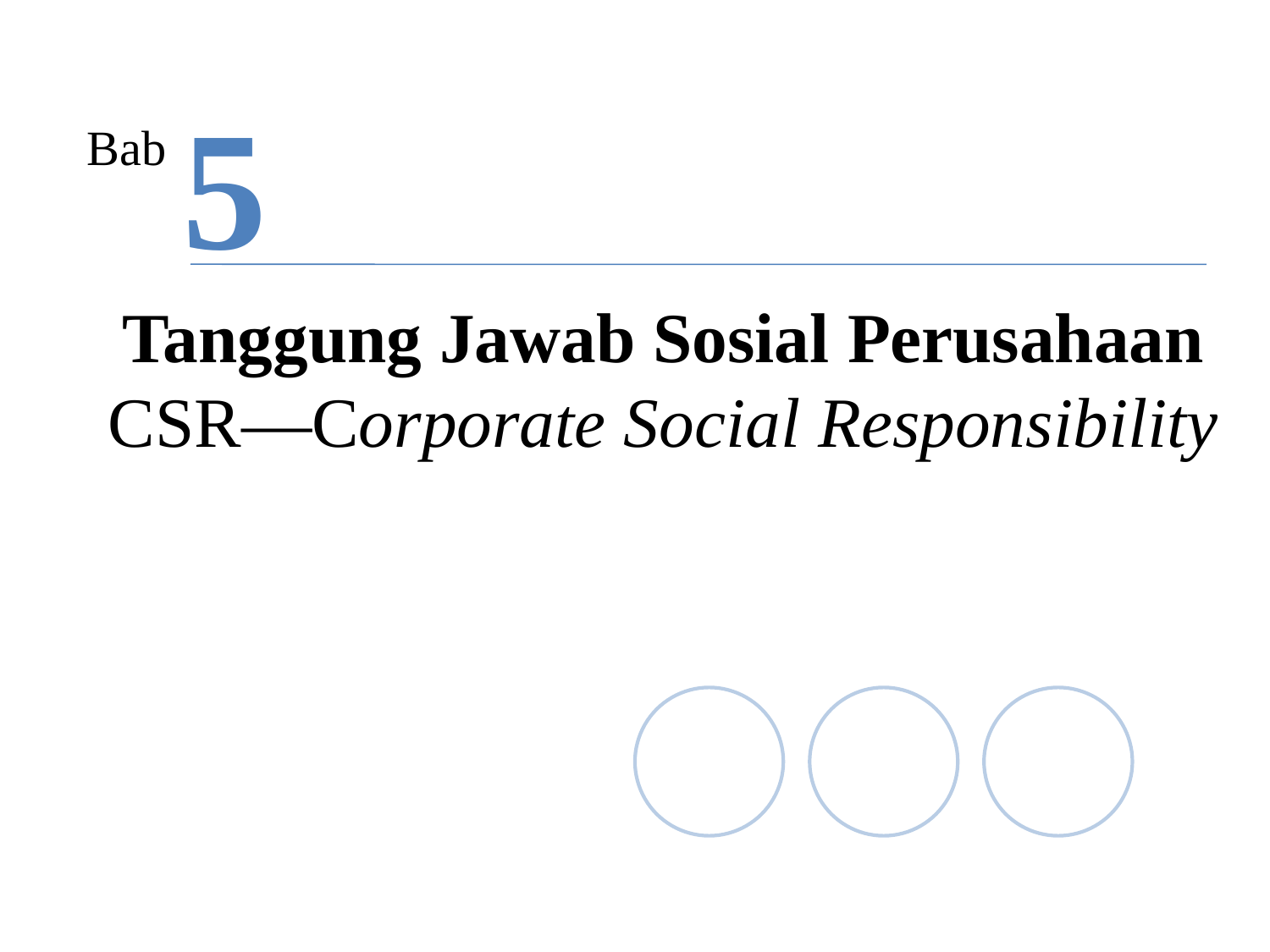

5
Bab
Tanggung Jawab Sosial Perusahaan
CSR—Corporate Social Responsibility

2